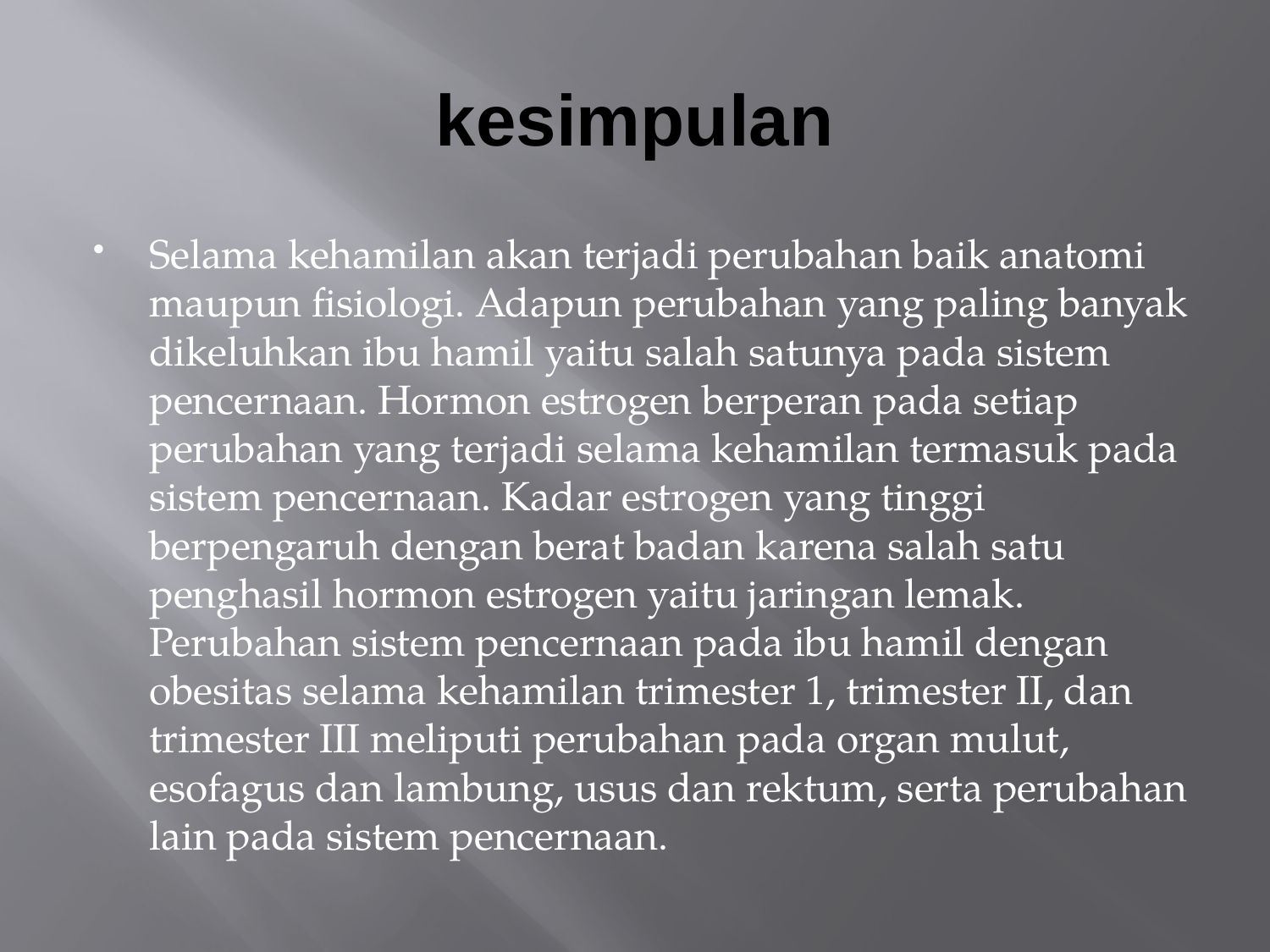

# kesimpulan
Selama kehamilan akan terjadi perubahan baik anatomi maupun fisiologi. Adapun perubahan yang paling banyak dikeluhkan ibu hamil yaitu salah satunya pada sistem pencernaan. Hormon estrogen berperan pada setiap perubahan yang terjadi selama kehamilan termasuk pada sistem pencernaan. Kadar estrogen yang tinggi berpengaruh dengan berat badan karena salah satu penghasil hormon estrogen yaitu jaringan lemak. Perubahan sistem pencernaan pada ibu hamil dengan obesitas selama kehamilan trimester 1, trimester II, dan trimester III meliputi perubahan pada organ mulut, esofagus dan lambung, usus dan rektum, serta perubahan lain pada sistem pencernaan.